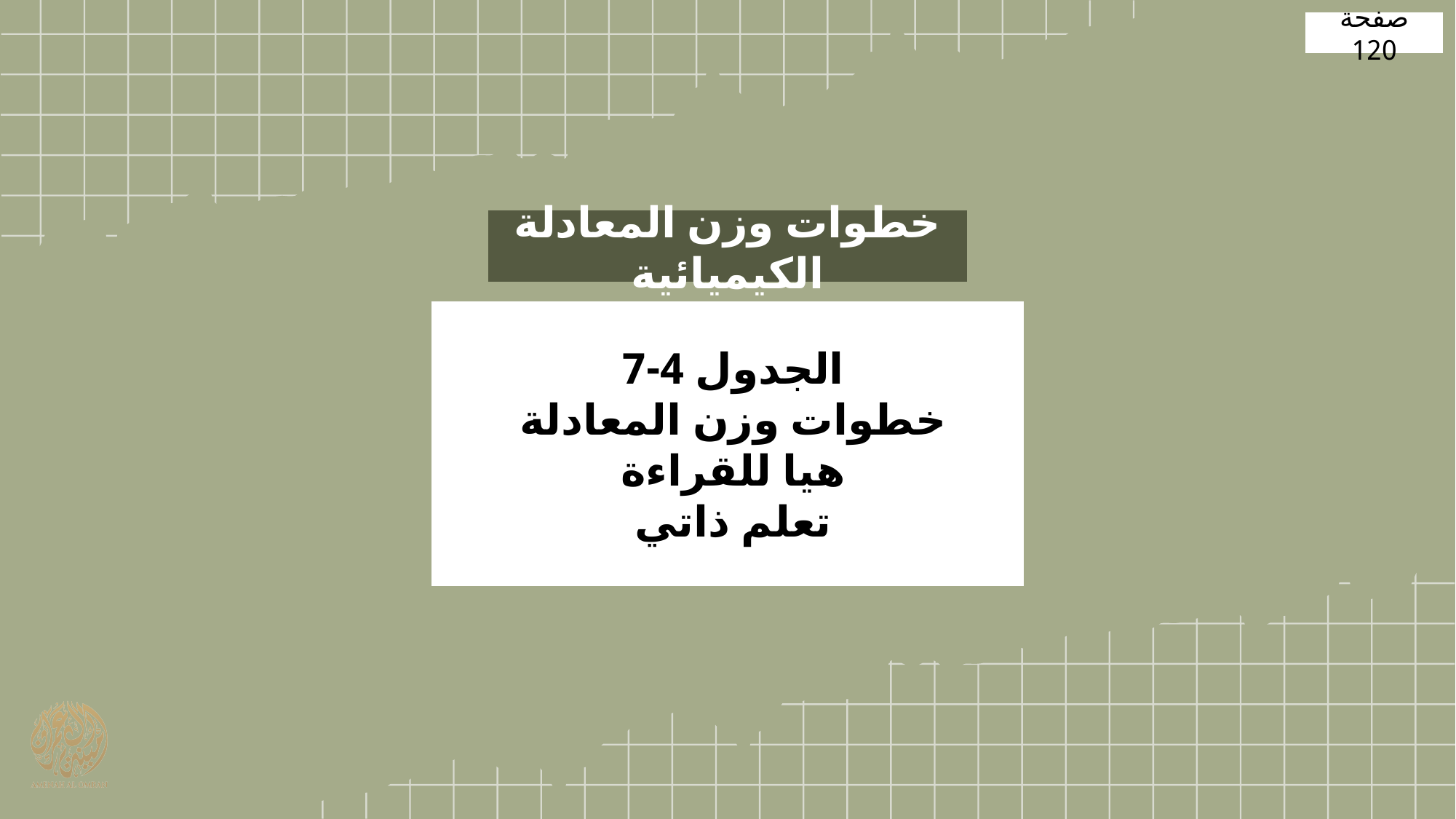

صفحة 120
خطوات وزن المعادلة الكيميائية
الجدول 4-7
خطوات وزن المعادلة
هيا للقراءة
تعلم ذاتي